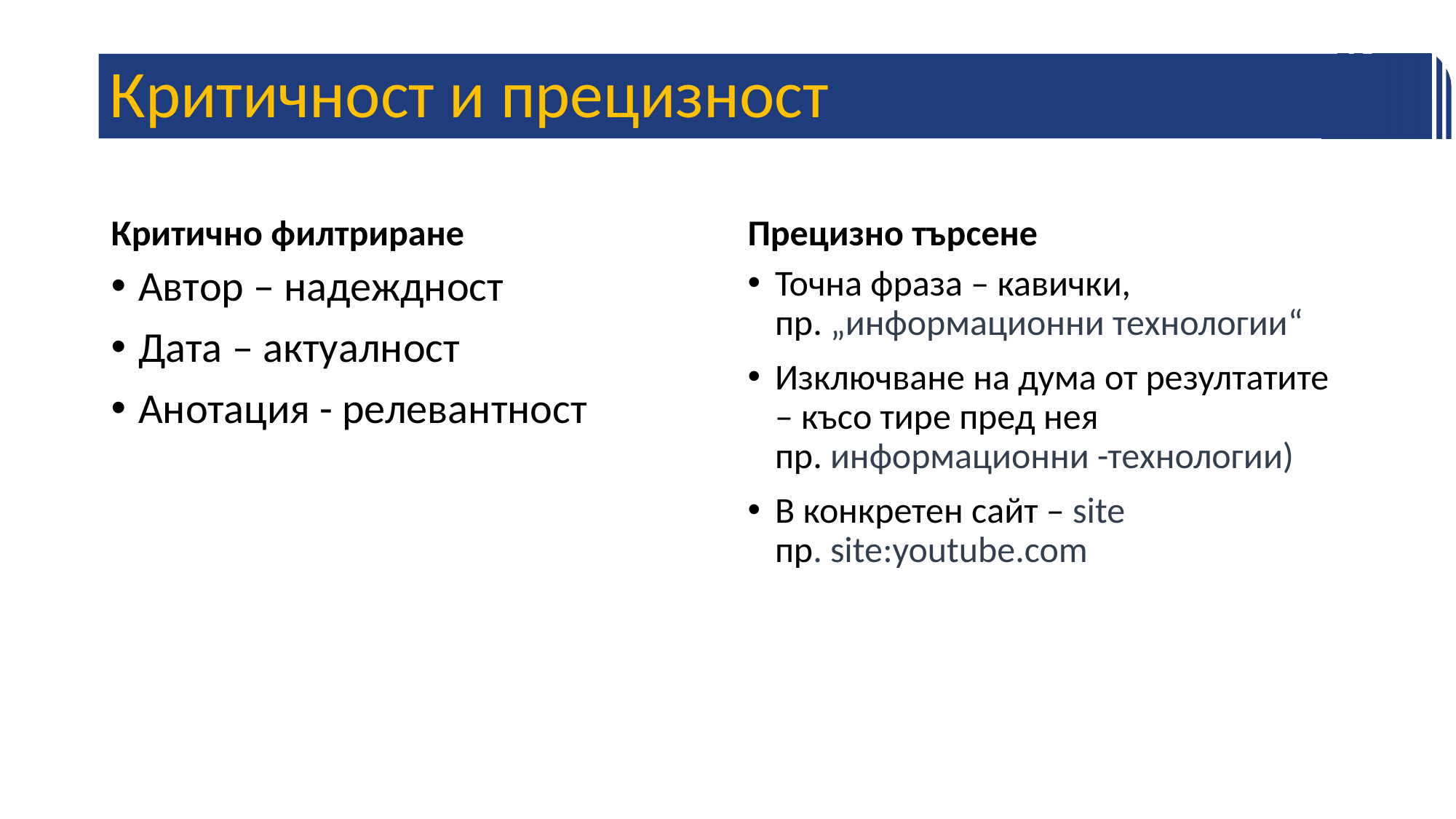

# Критичност и прецизност
Критично филтриране
Прецизно търсене
Автор – надеждност
Дата – актуалност
Анотация - релевантност
Точна фраза – кавички,
пр. „информационни технологии“
Изключване на дума от резултатите – късо тире пред нея
пр. информационни -технологии)
В конкретен сайт – site
пр. site:youtube.com